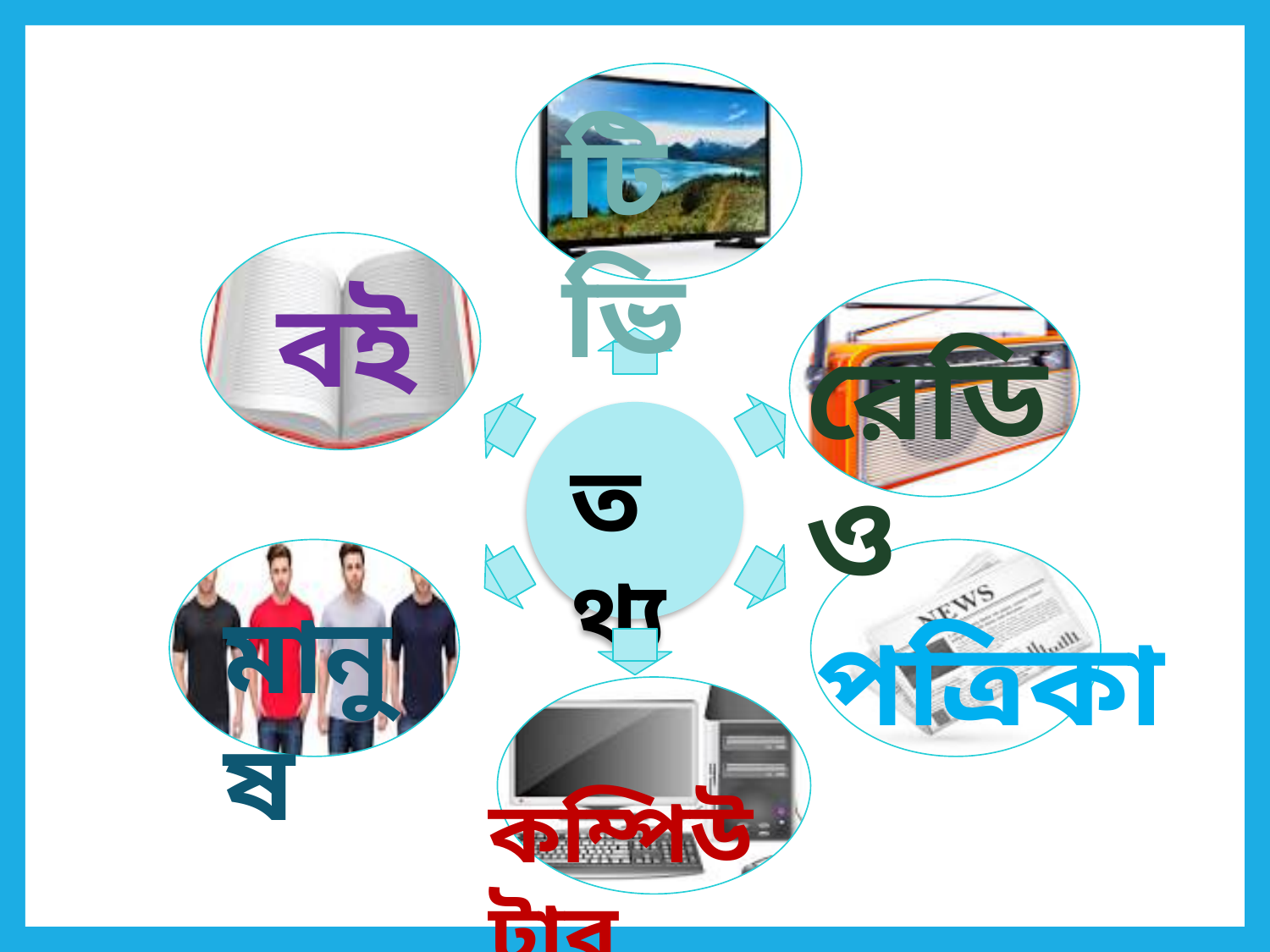

টিভি

বই

রেডিও

তথ্য

মানুষ
পত্রিকা

কম্পিউটার